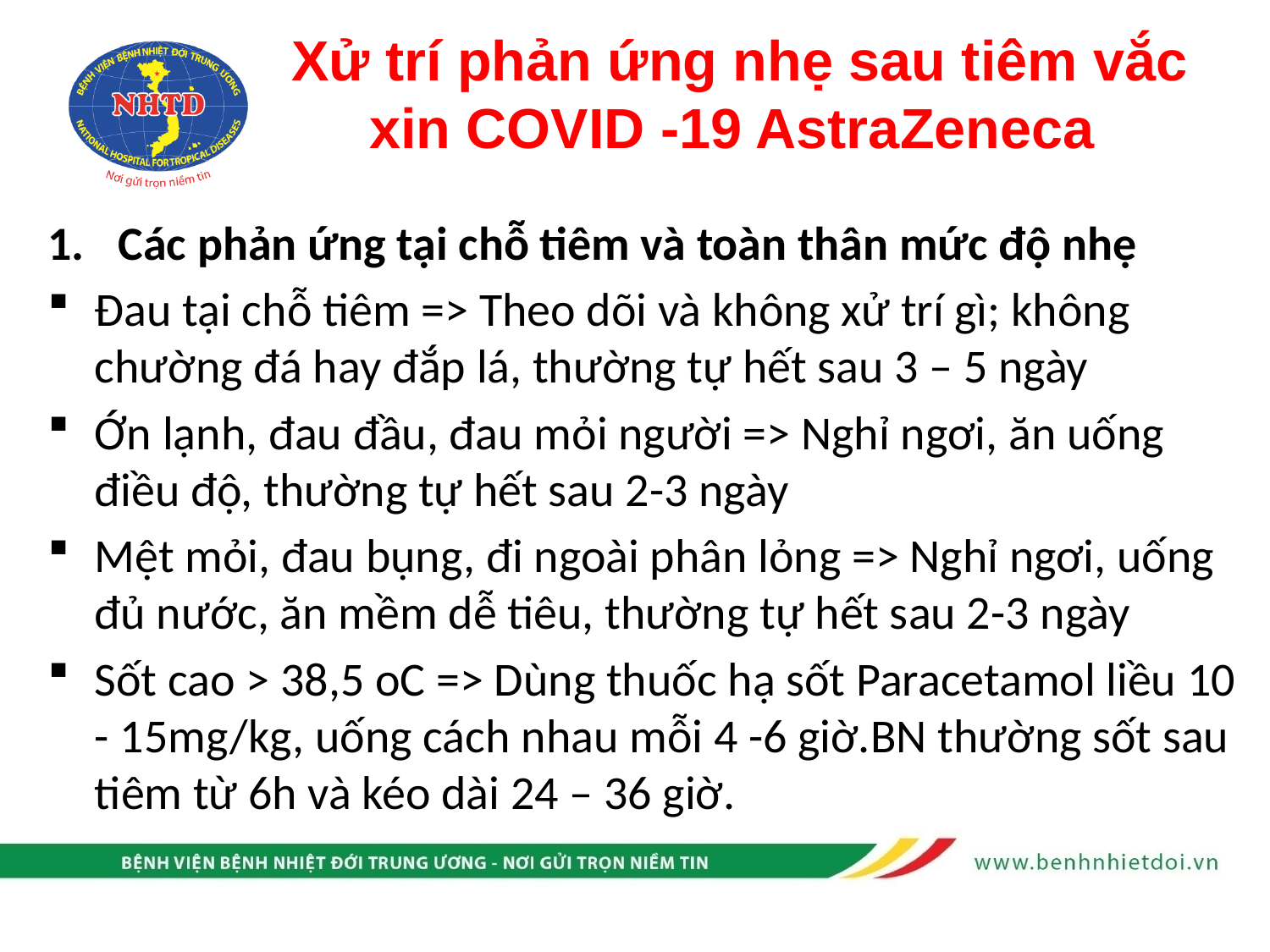

# Xử trí phản ứng nhẹ sau tiêm vắc xin COVID -19 AstraZeneca
Các phản ứng tại chỗ tiêm và toàn thân mức độ nhẹ
Đau tại chỗ tiêm => Theo dõi và không xử trí gì; không chường đá hay đắp lá, thường tự hết sau 3 – 5 ngày
Ớn lạnh, đau đầu, đau mỏi người => Nghỉ ngơi, ăn uống điều độ, thường tự hết sau 2-3 ngày
Mệt mỏi, đau bụng, đi ngoài phân lỏng => Nghỉ ngơi, uống đủ nước, ăn mềm dễ tiêu, thường tự hết sau 2-3 ngày
Sốt cao > 38,5 oC => Dùng thuốc hạ sốt Paracetamol liều 10 - 15mg/kg, uống cách nhau mỗi 4 -6 giờ.BN thường sốt sau tiêm từ 6h và kéo dài 24 – 36 giờ.